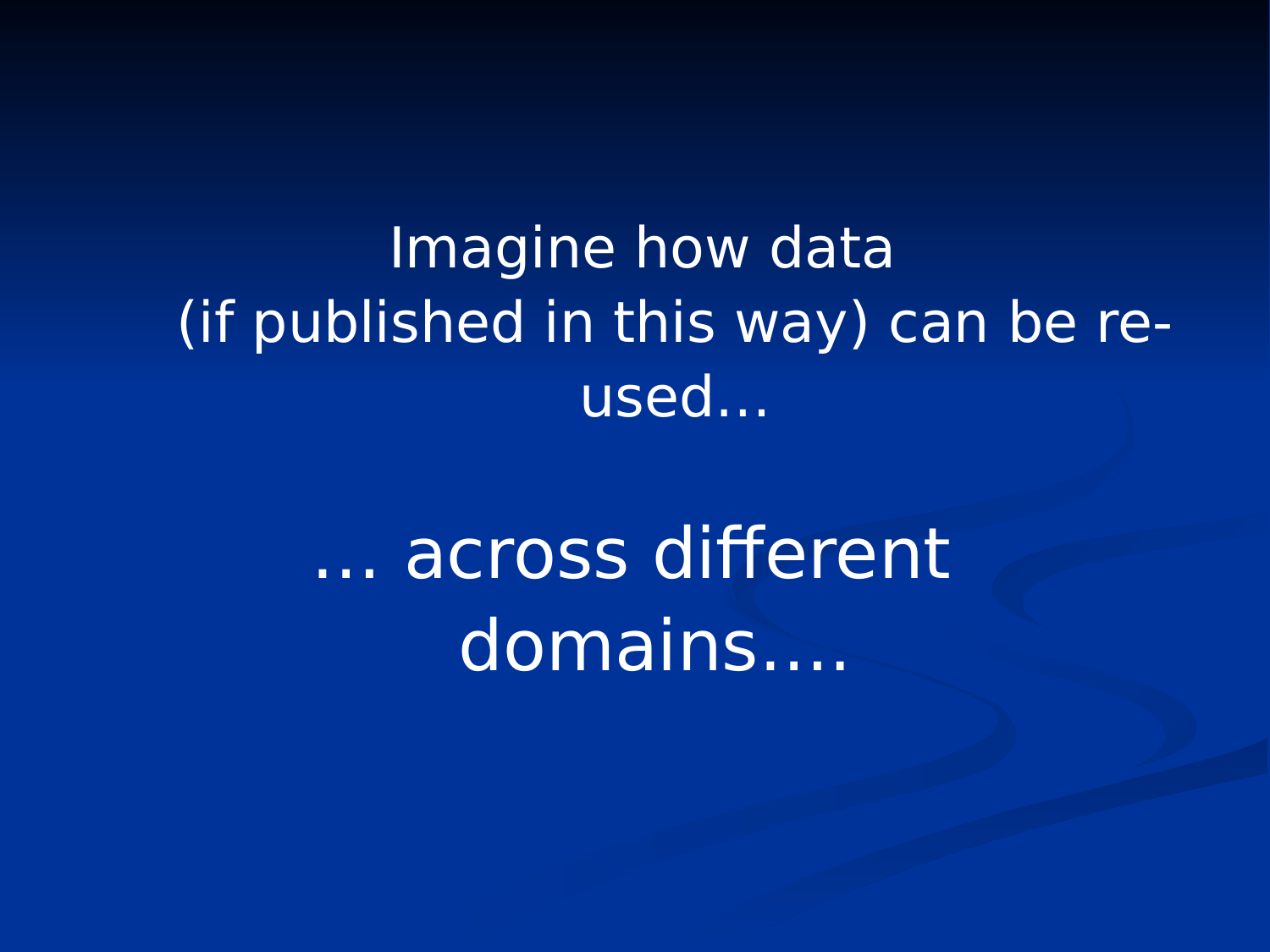

Imagine how data
(if published in this way) can be re-used…

… across different domains….